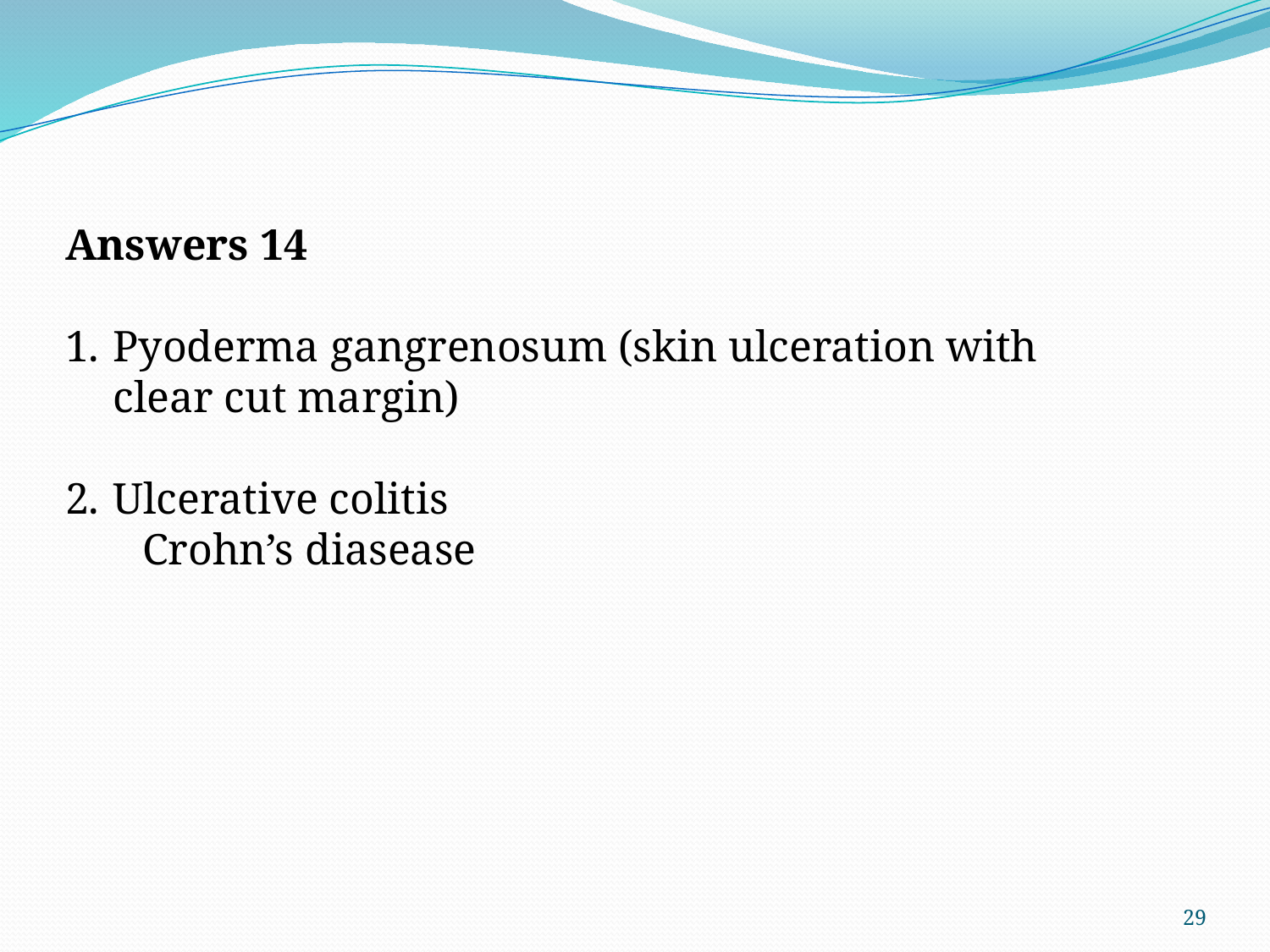

Answers 14

Pyoderma gangrenosum (skin ulceration with clear cut margin)

Ulcerative colitis
       Crohn’s diasease

29